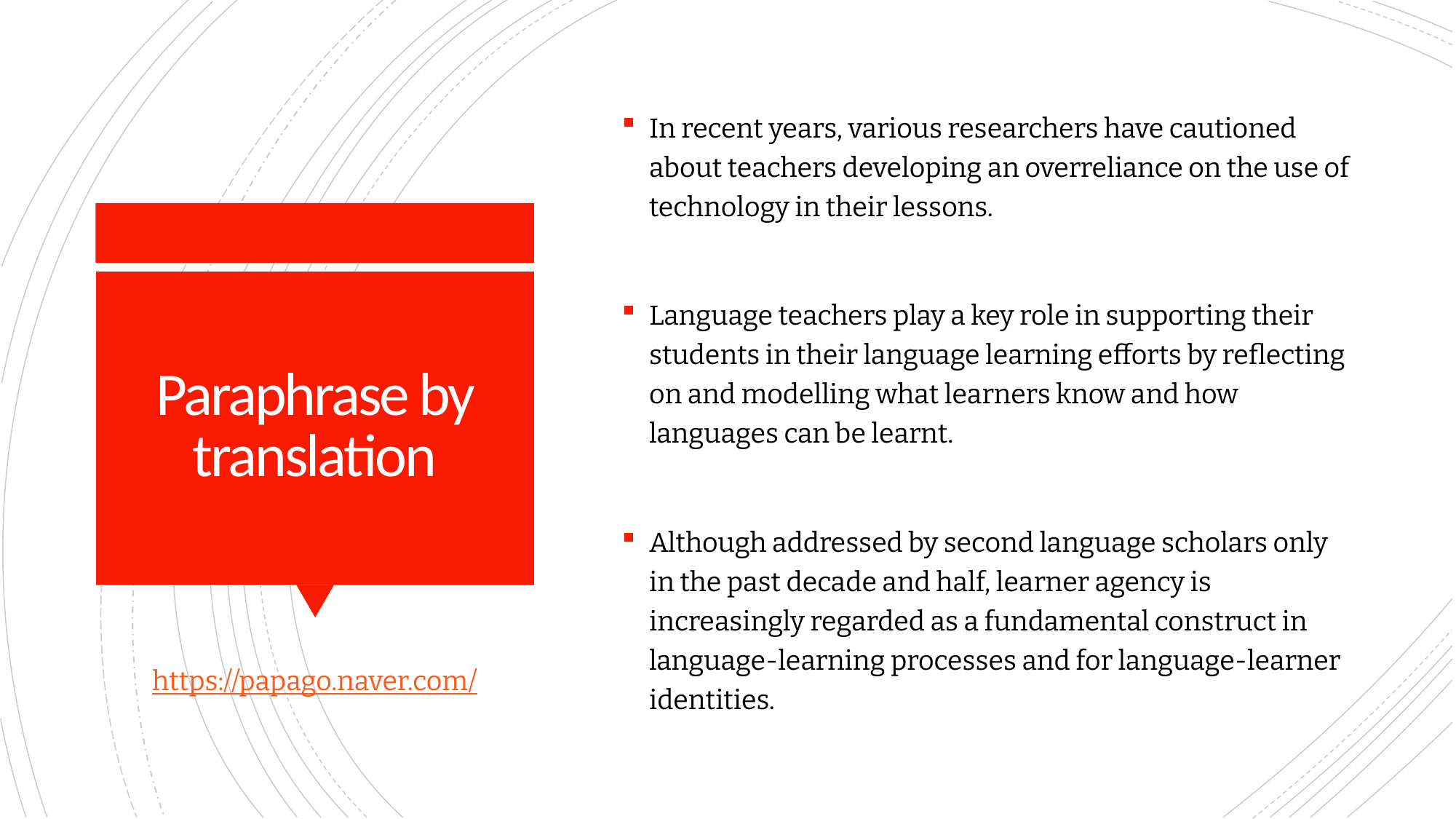

In recent years, various researchers have cautioned about teachers developing an overreliance on the use of technology in their lessons.

Language teachers play a key role in supporting their students in their language learning efforts by reflecting on and modelling what learners know and how languages can be learnt.

Although addressed by second language scholars only in the past decade and half, learner agency is increasingly regarded as a fundamental construct in language-learning processes and for language-learner identities.
# Paraphrase by translation
https://papago.naver.com/